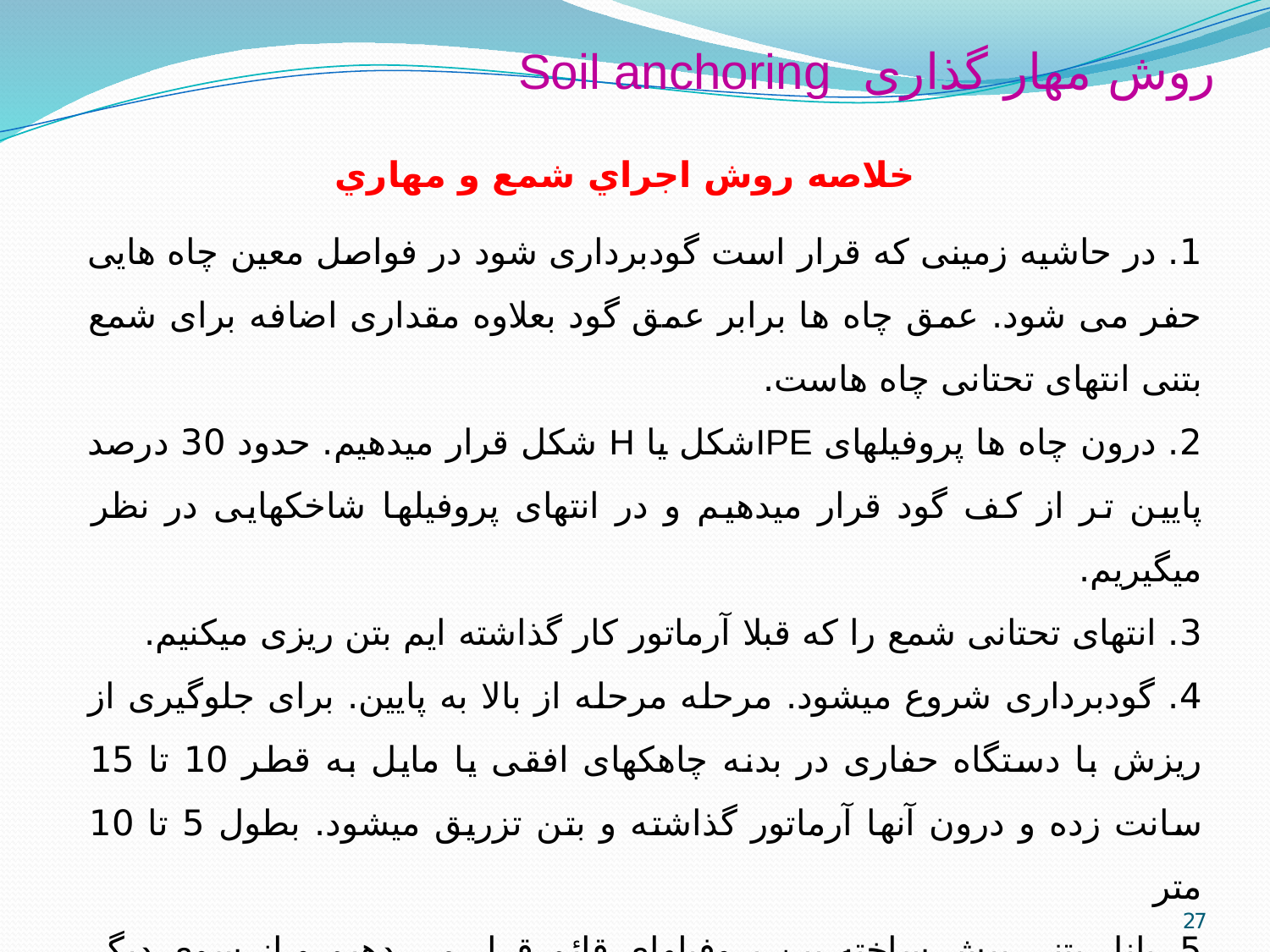

روش مهار گذاری  Soil anchoring
خلاصه روش اجراي شمع و مهاري
1. در حاشیه زمینی که قرار است گودبرداری شود در فواصل معین چاه هایی حفر می شود. عمق چاه ها برابر عمق گود بعلاوه مقداری اضافه برای شمع بتنی انتهای تحتانی چاه هاست.
2. درون چاه ها پروفیلهای IPEشکل یا H شکل قرار میدهیم. حدود 30 درصد پایین تر از کف گود قرار میدهیم و در انتهای پروفیلها شاخکهایی در نظر میگیریم.
3. انتهای تحتانی شمع را که قبلا آرماتور کار گذاشته ایم بتن ریزی میکنیم.
4. گودبرداری شروع میشود. مرحله مرحله از بالا به پایین. برای جلوگیری از ریزش با دستگاه حفاری در بدنه چاهکهای افقی یا مایل به قطر 10 تا 15 سانت زده و درون آنها آرماتور گذاشته و بتن تزریق میشود. بطول 5 تا 10 متر
5. پانل بتنی پیش ساخته بین پروفیلهای قائم قرار می دهیم و از سوی دیگر به آرماتور چالها مهار میکنیم. (یا بتن درجا یا شات کریت یا رزوه کردن آرماتور)
27